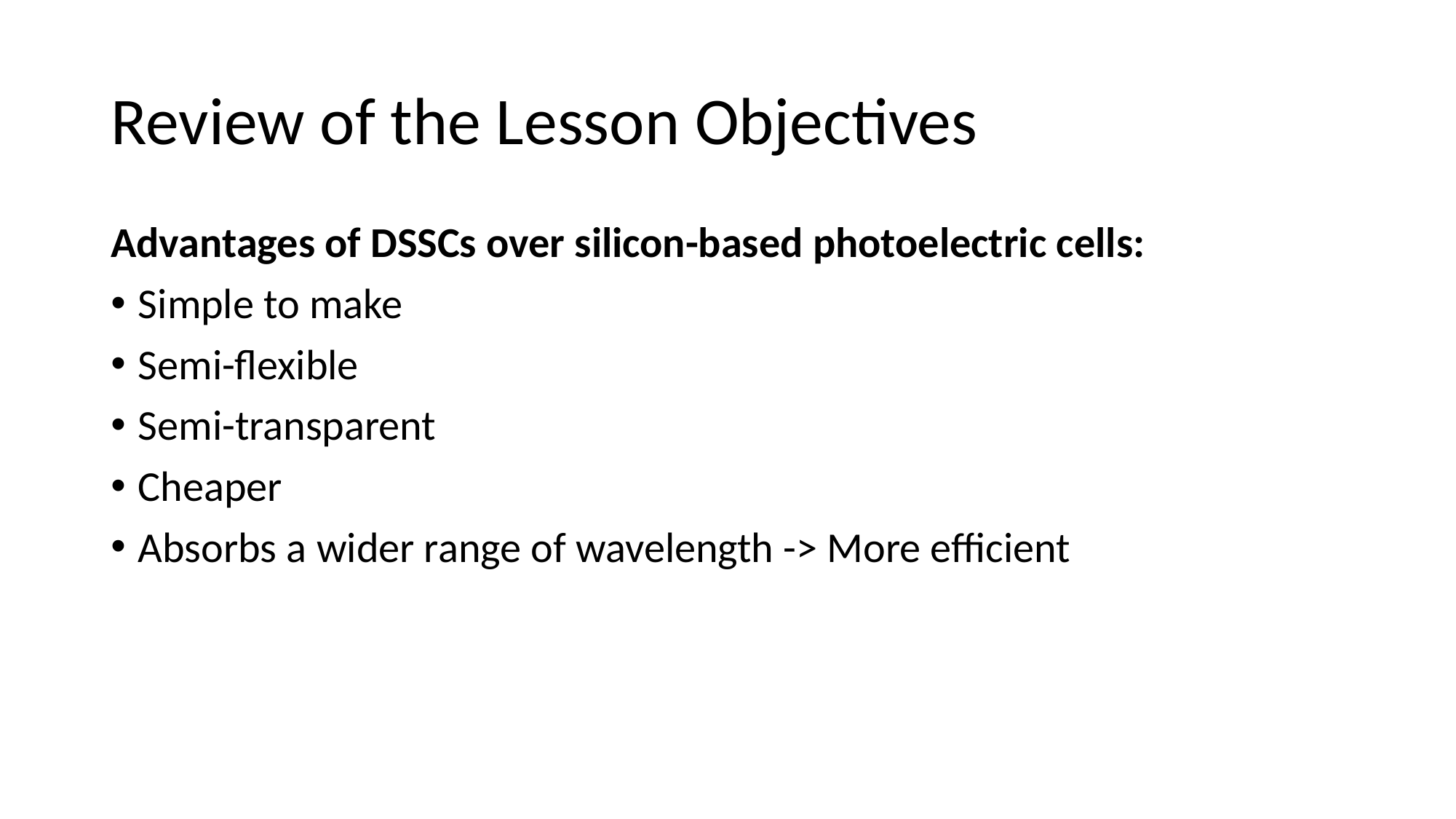

# Review of the Lesson Objectives
Advantages of DSSCs over silicon-based photoelectric cells:
Simple to make
Semi-flexible
Semi-transparent
Cheaper
Absorbs a wider range of wavelength -> More efficient